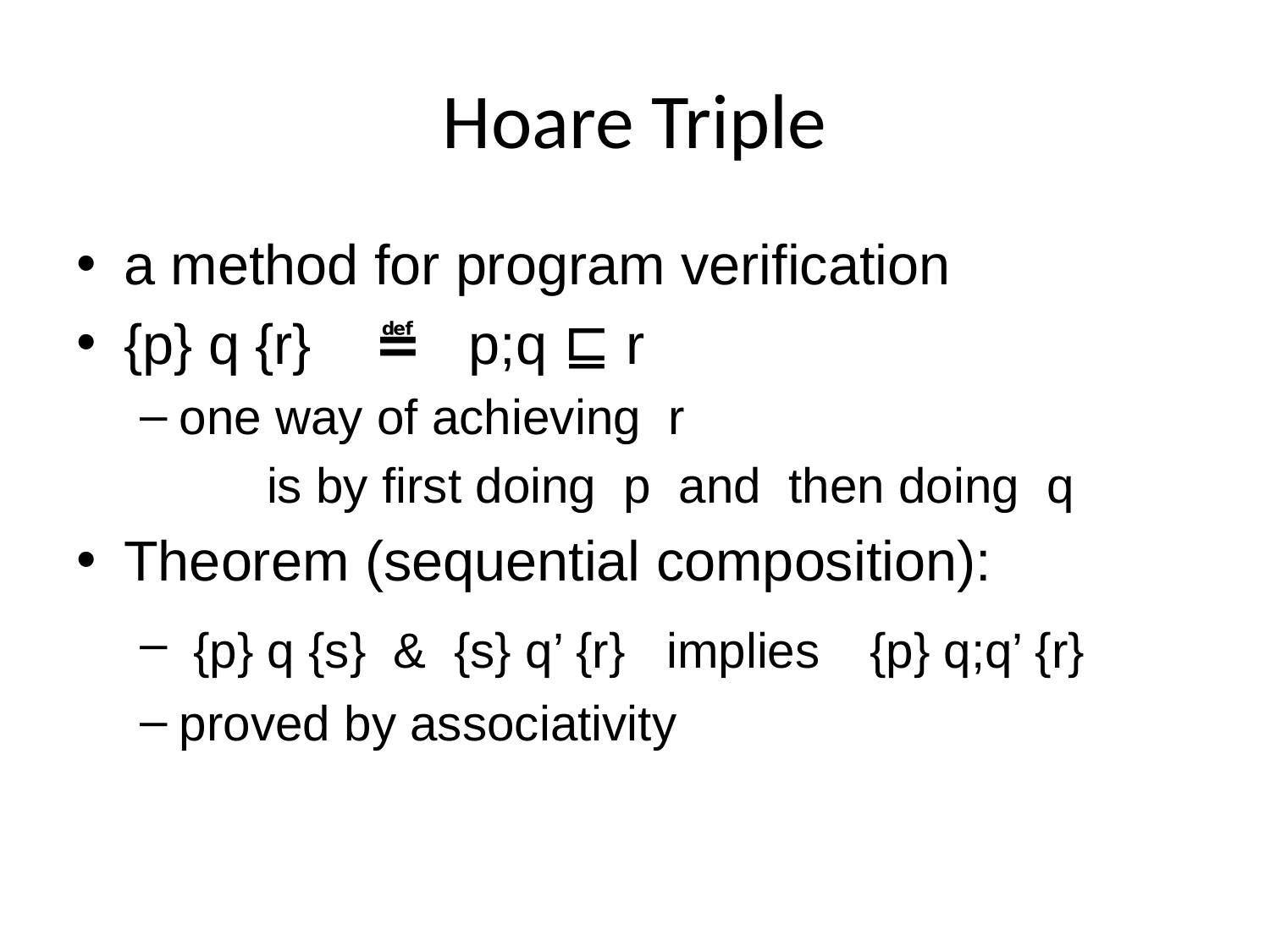

# Hoare Triple
a method for program verification
{p} q {r}    ≝   p;q ⊑ r
one way of achieving  r
	is by first doing  p  and  then doing  q
Theorem (sequential composition):
 {p} q {s}  &  {s} q’ {r}   implies   {p} q;q’ {r}
proved by associativity